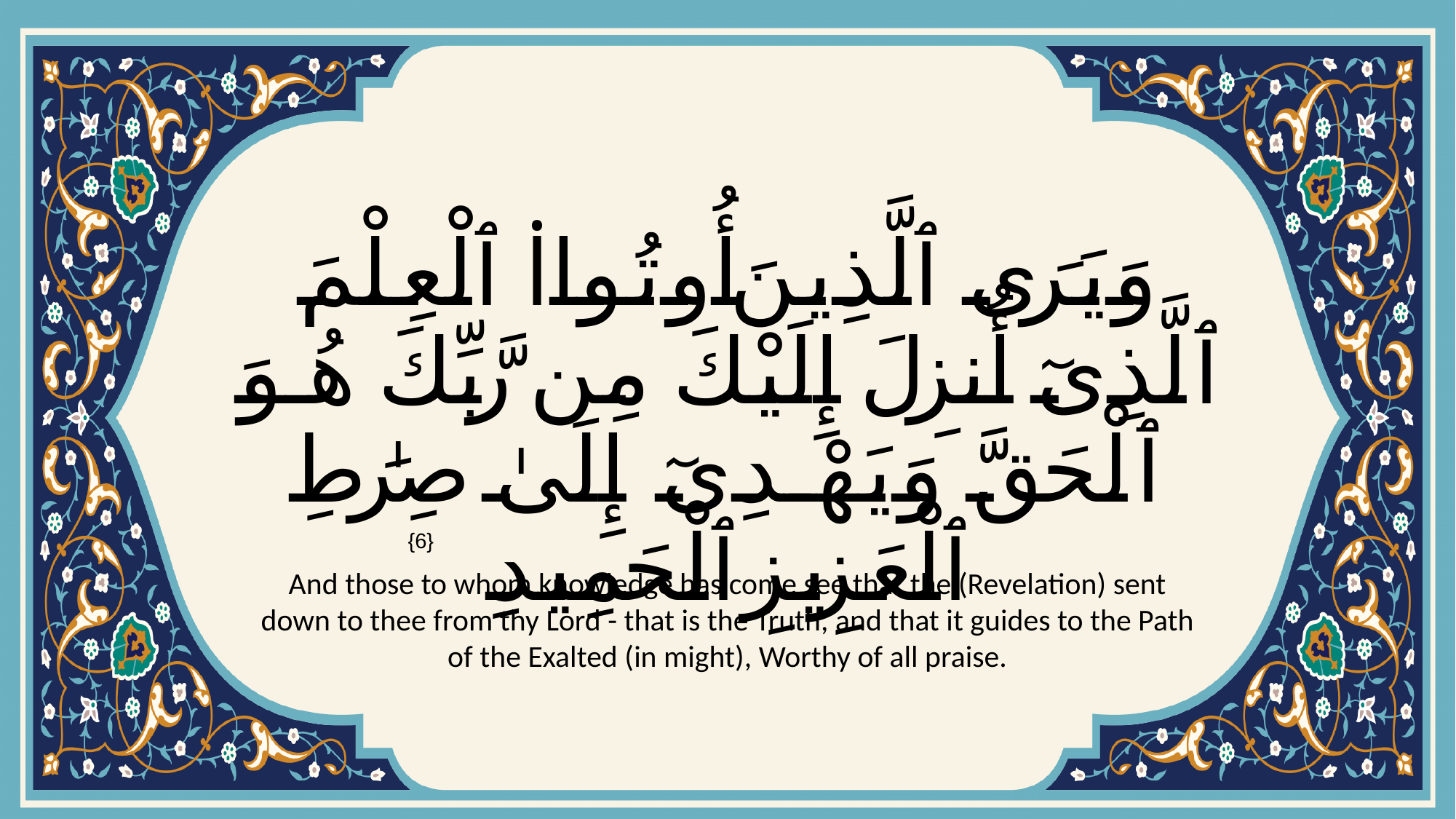

# وَيَرَى ٱلَّذِينَ أُوتُوا۟ ٱلْعِلْمَ ٱلَّذِىٓ أُنزِلَ إِلَيْكَ مِن رَّبِّكَ هُوَ ٱلْحَقَّ وَيَهْدِىٓ إِلَىٰ صِرَٰطِ ٱلْعَزِيزِ ٱلْحَمِيدِ
{6}
And those to whom knowledge has come see that the (Revelation) sent down to thee from thy Lord - that is the Truth, and that it guides to the Path of the Exalted (in might), Worthy of all praise.